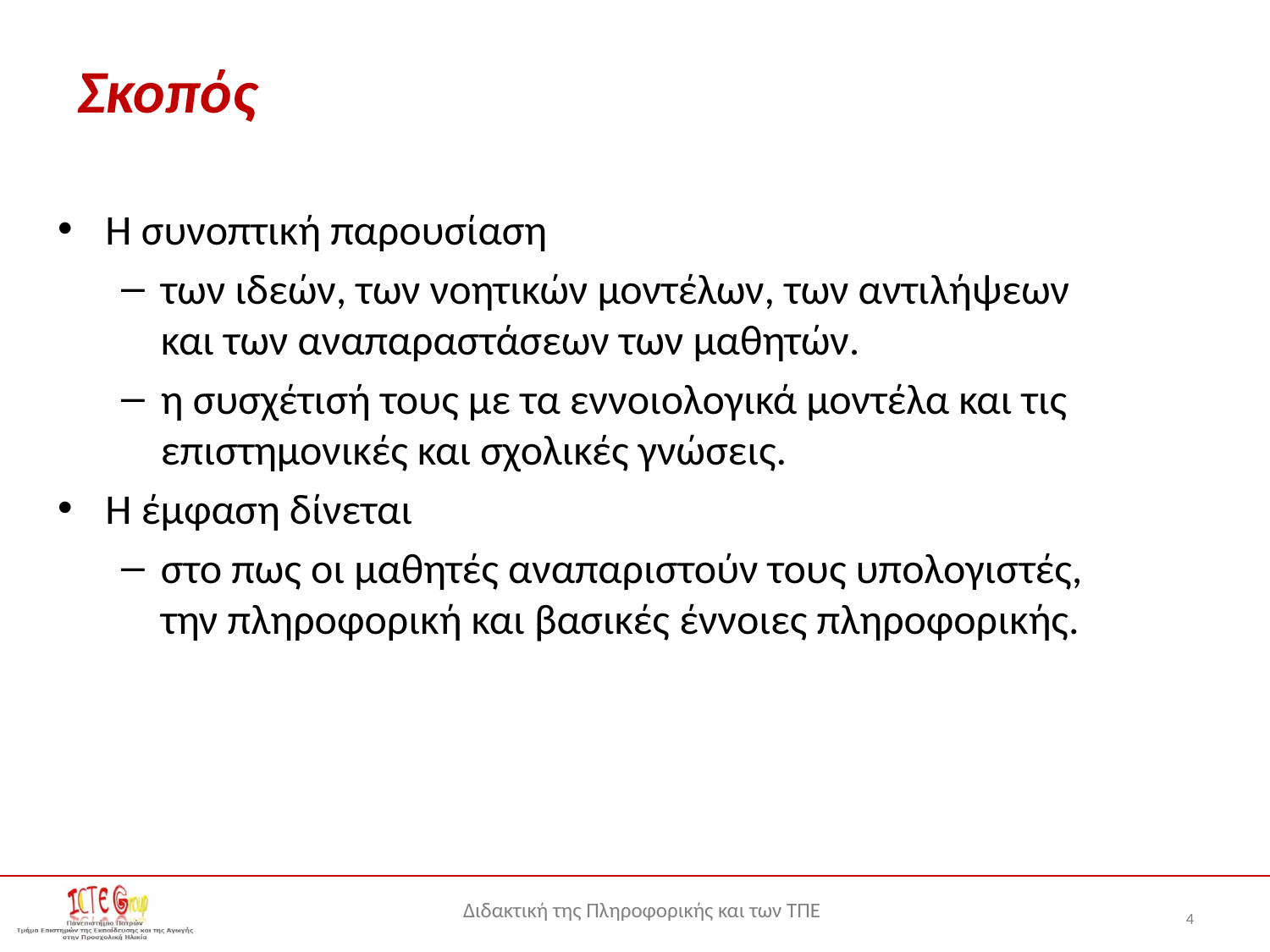

# Σκοπός
Η συνοπτική παρουσίαση
των ιδεών, των νοητικών μοντέλων, των αντιλήψεων και των αναπαραστάσεων των μαθητών.
η συσχέτισή τους με τα εννοιολογικά μοντέλα και τις επιστημονικές και σχολικές γνώσεις.
Η έμφαση δίνεται
στο πως οι μαθητές αναπαριστούν τους υπολογιστές, την πληροφορική και βασικές έννοιες πληροφορικής.